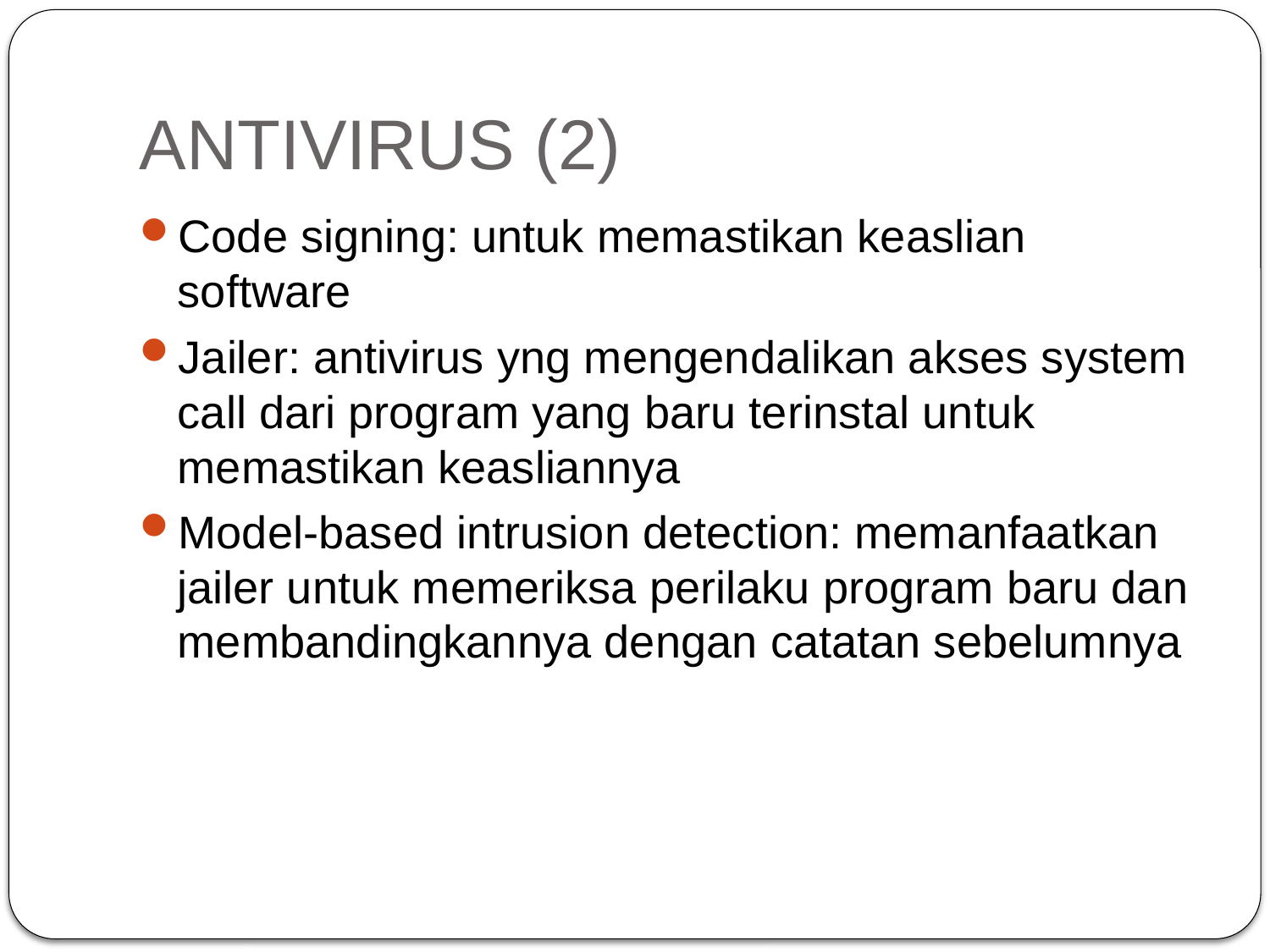

# ANTIVIRUS (2)
Code signing: untuk memastikan keaslian software
Jailer: antivirus yng mengendalikan akses system call dari program yang baru terinstal untuk memastikan keasliannya
Model-based intrusion detection: memanfaatkan jailer untuk memeriksa perilaku program baru dan membandingkannya dengan catatan sebelumnya